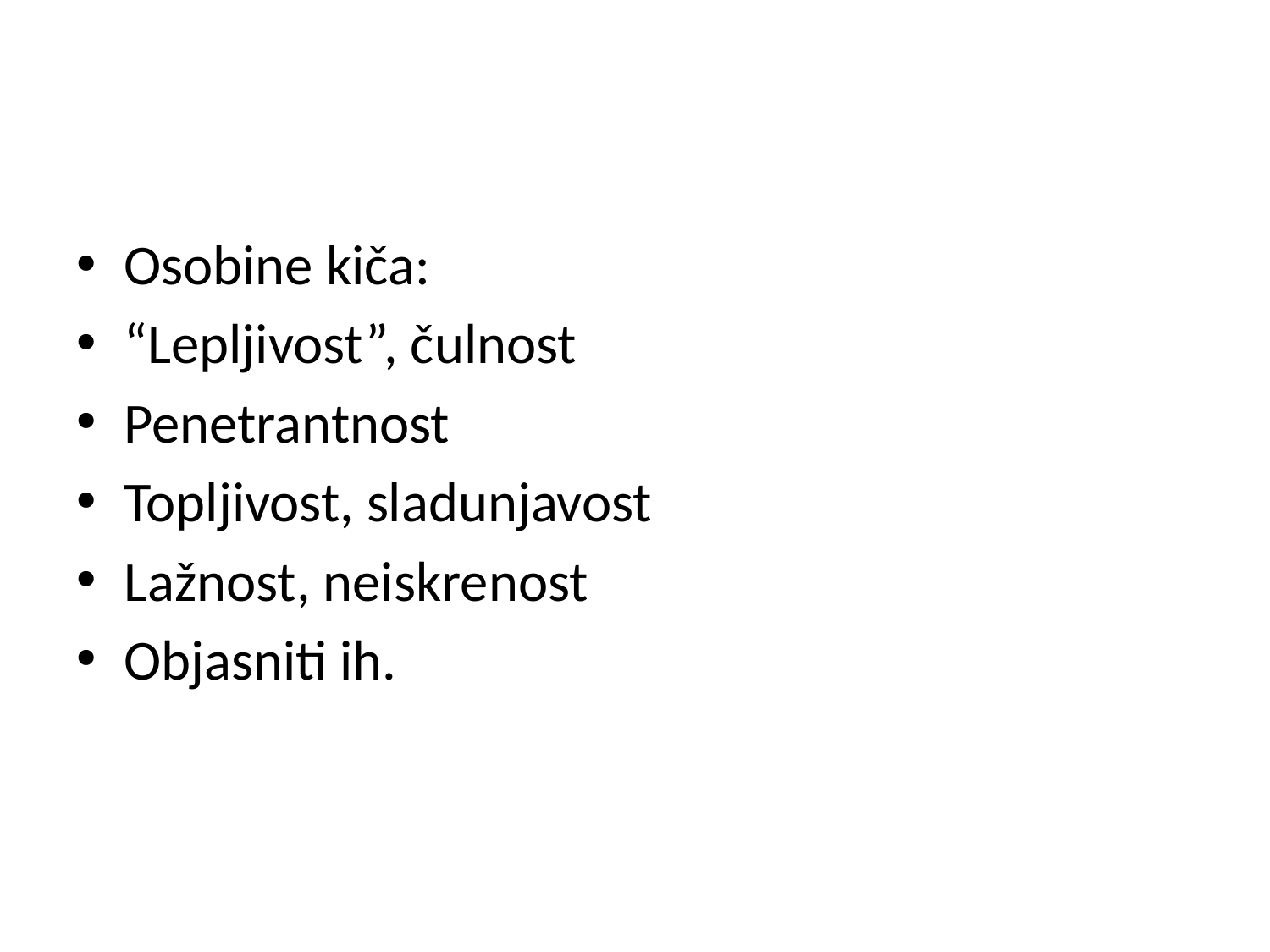

#
Osobine kiča:
“Lepljivost”, čulnost
Penetrantnost
Topljivost, sladunjavost
Lažnost, neiskrenost
Objasniti ih.